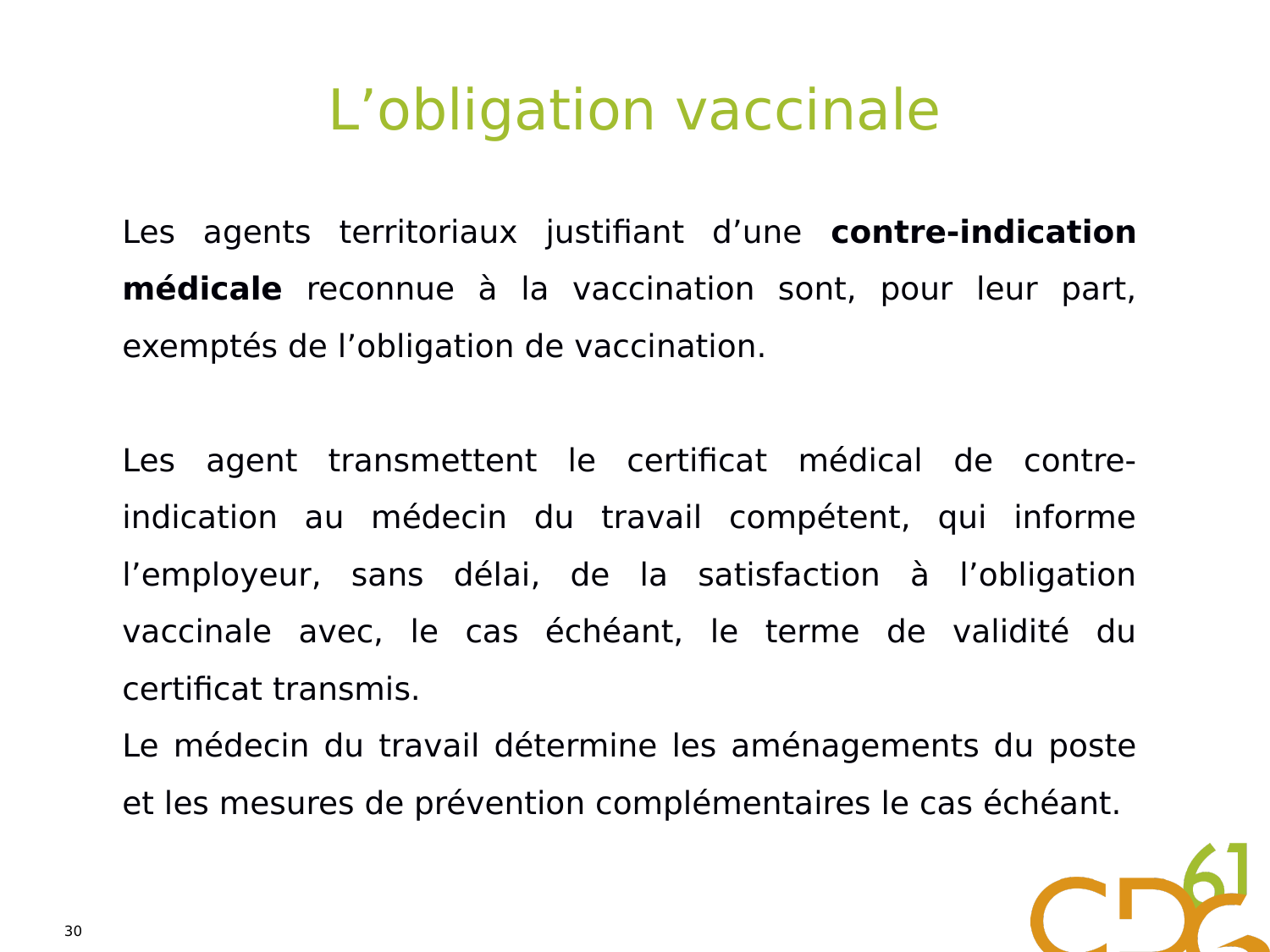

# L’obligation vaccinale

Les agents territoriaux justifiant d’une contre-indication médicale reconnue à la vaccination sont, pour leur part, exemptés de l’obligation de vaccination.

Les agent transmettent le certificat médical de contre-indication au médecin du travail compétent, qui informe l’employeur, sans délai, de la satisfaction à l’obligation vaccinale avec, le cas échéant, le terme de validité du certificat transmis.
Le médecin du travail détermine les aménagements du poste et les mesures de prévention complémentaires le cas échéant.
30